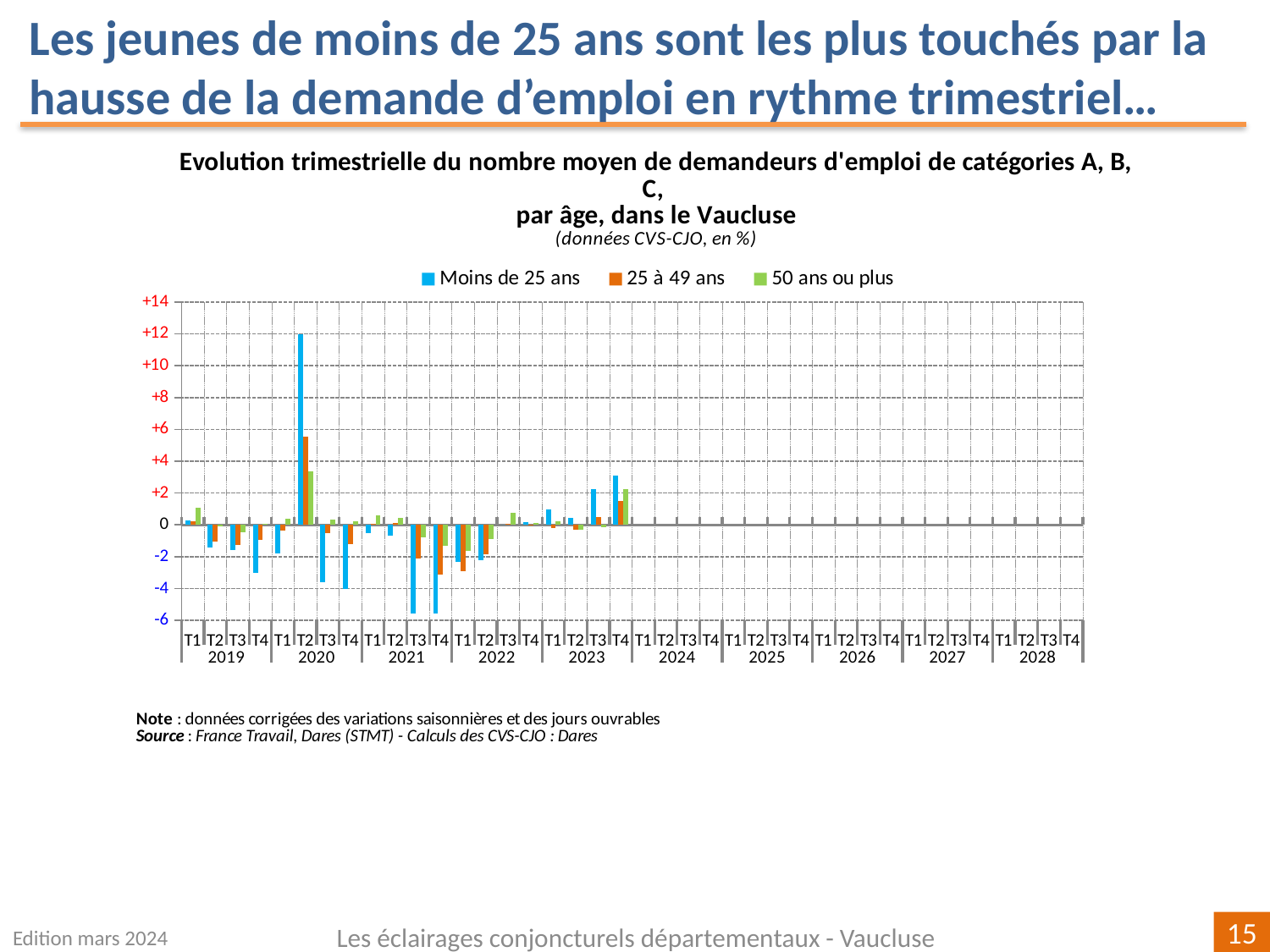

Les jeunes de moins de 25 ans sont les plus touchés par la hausse de la demande d’emploi en rythme trimestriel…

[unsupported chart]

Edition mars 2024
Les éclairages conjoncturels départementaux - Vaucluse
15